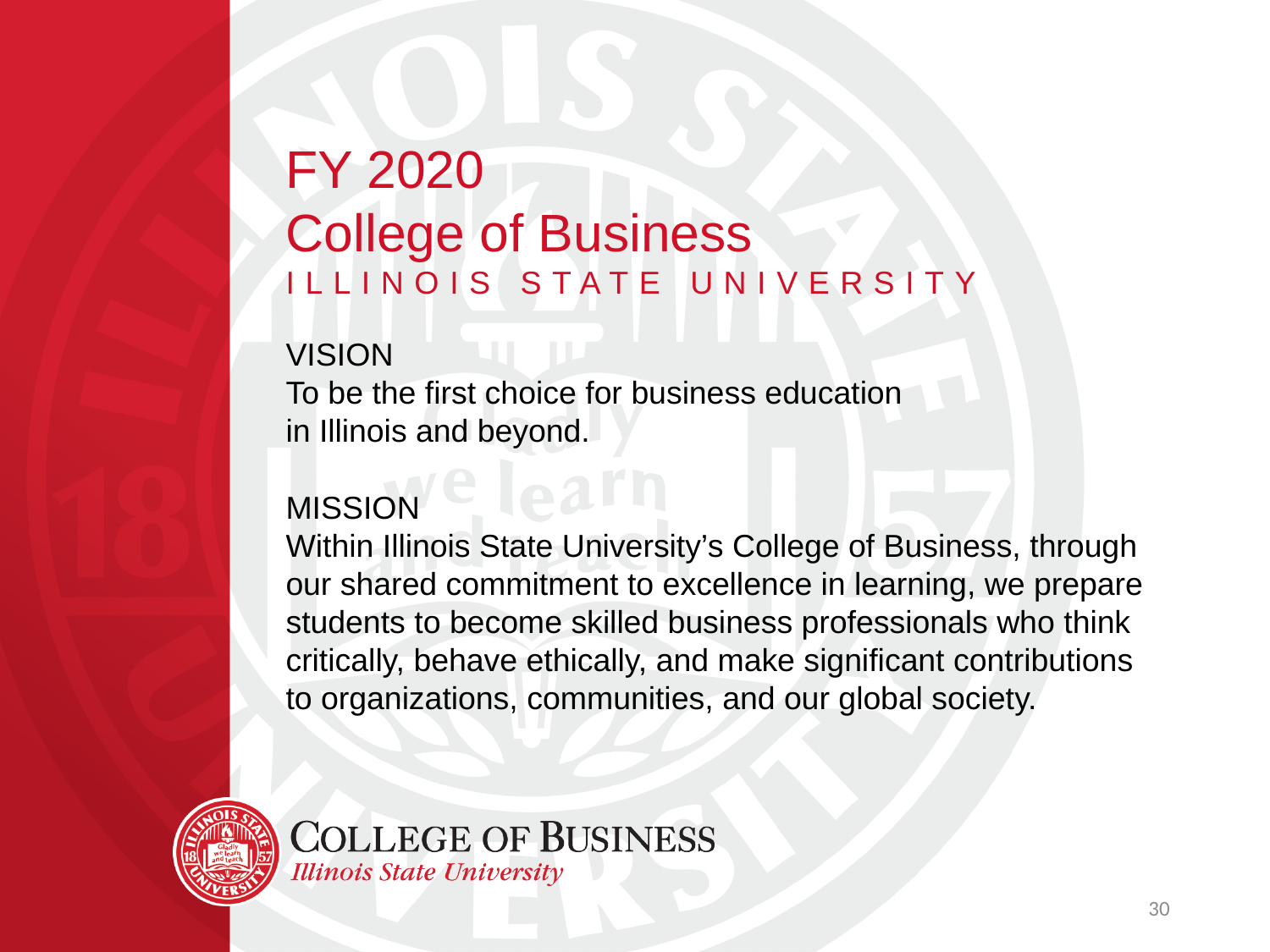

FY 2020
College of Business
ILLINOIS STATE UNIVERSITY
VISION
To be the first choice for business education
in Illinois and beyond.
MISSION
Within Illinois State University’s College of Business, through our shared commitment to excellence in learning, we prepare students to become skilled business professionals who think critically, behave ethically, and make significant contributions to organizations, communities, and our global society.
30